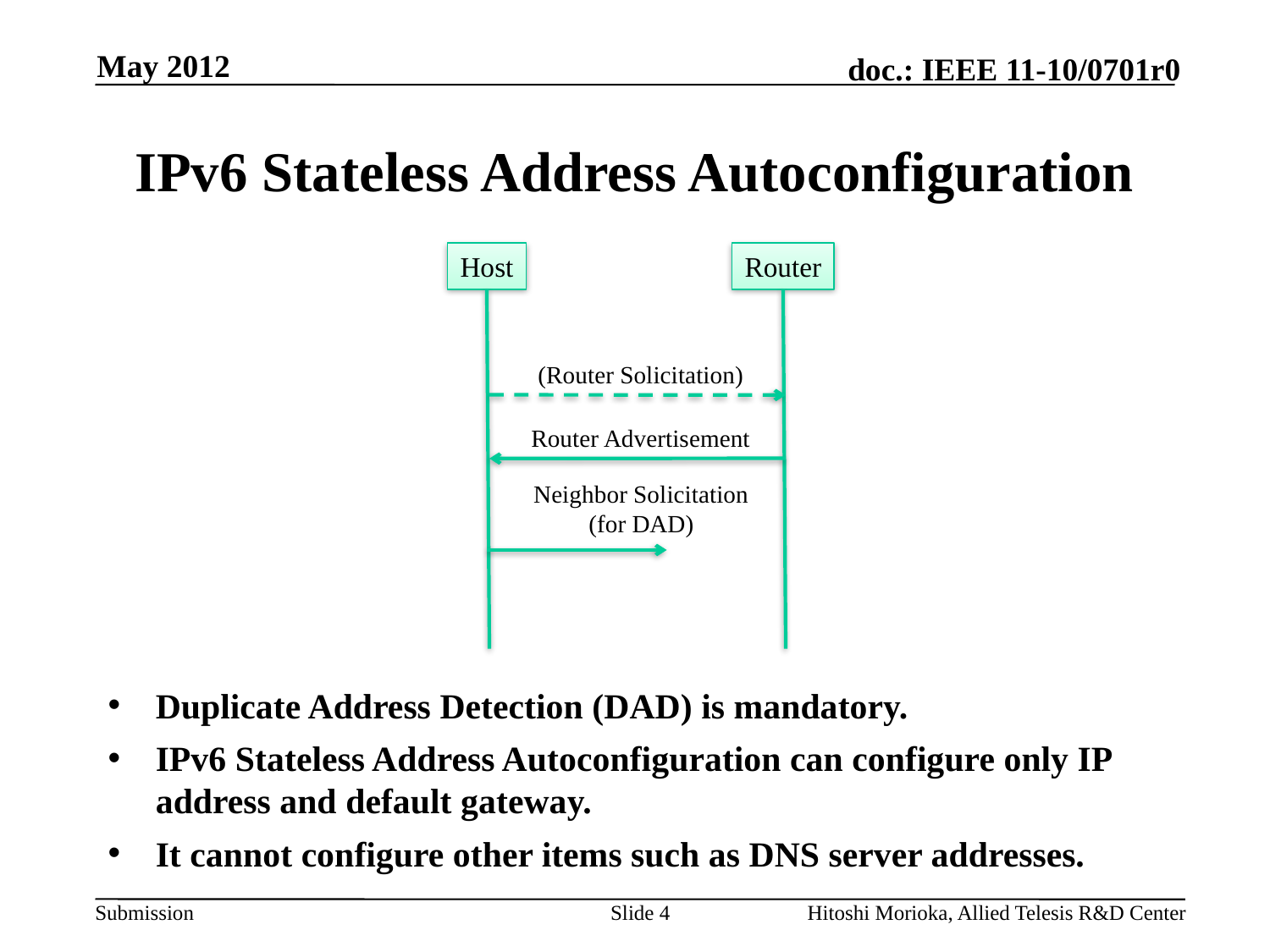

May 2012
# IPv6 Stateless Address Autoconfiguration
Host
Router
(Router Solicitation)
Router Advertisement
Neighbor Solicitation
(for DAD)
Duplicate Address Detection (DAD) is mandatory.
IPv6 Stateless Address Autoconfiguration can configure only IP address and default gateway.
It cannot configure other items such as DNS server addresses.
Slide 4
Hitoshi Morioka, Allied Telesis R&D Center